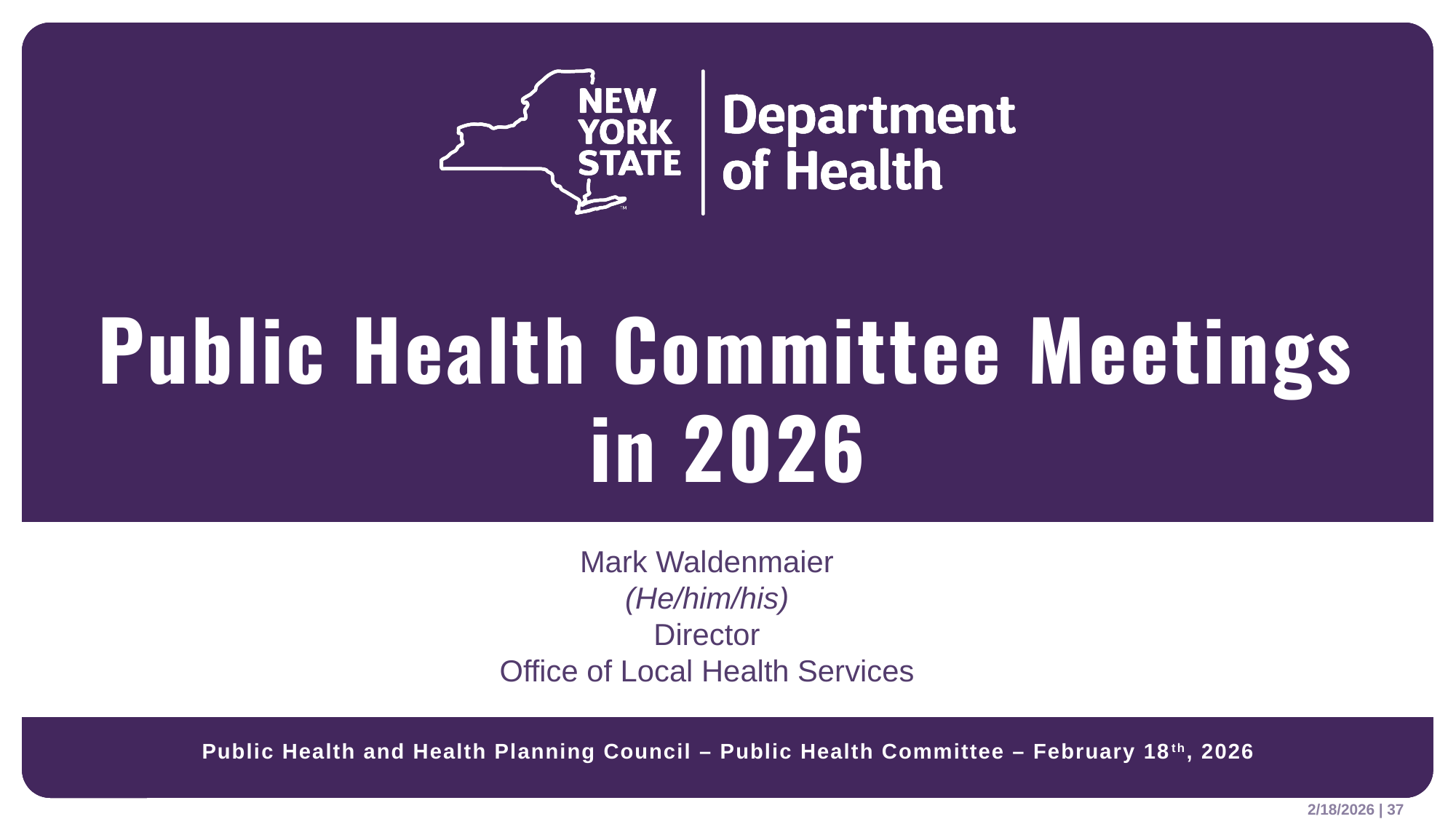

# Public Health Committee Meetings in 2026

Mark Waldenmaier
(He/him/his)
Director
Office of Local Health Services

Public Health and Health Planning Council – Public Health Committee – February 18th, 2026